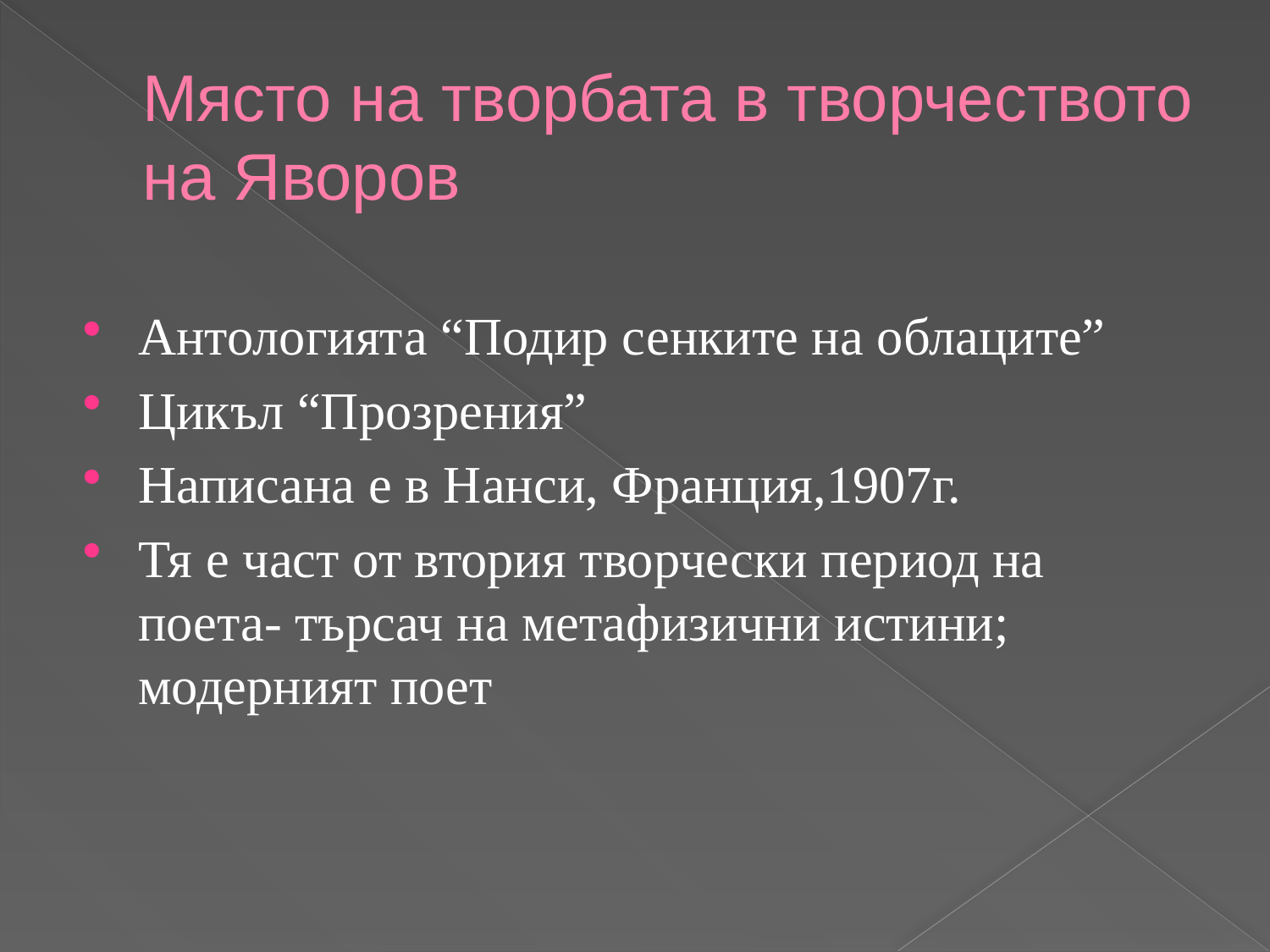

# Място на творбата в творчеството на Яворов
Антологията “Подир сенките на облаците”
Цикъл “Прозрения”
Написана е в Нанси, Франция,1907г.
Тя е част от втория творчески период на поета- търсач на метафизични истини; модерният поет